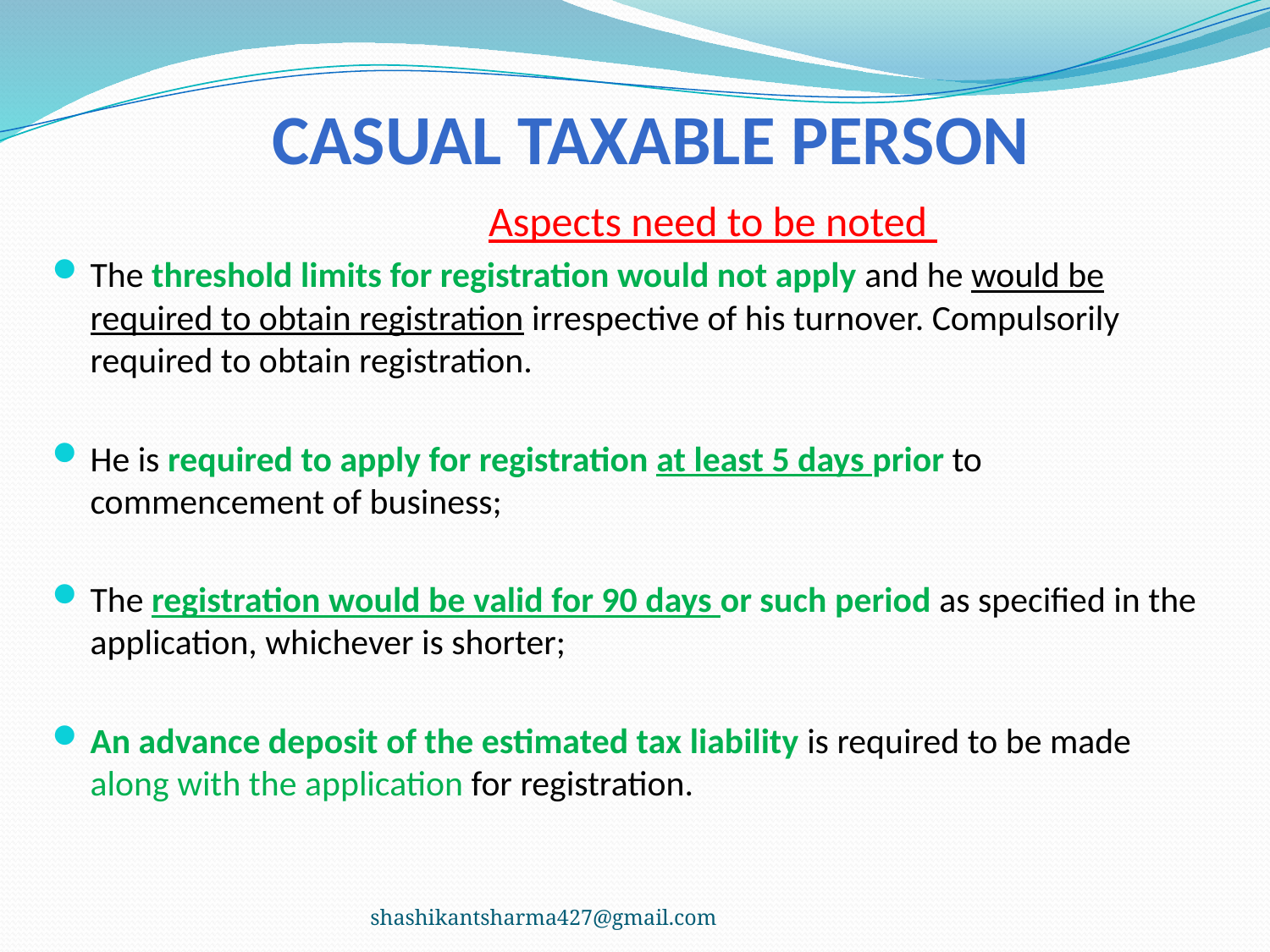

# Casual taxable person
			             Aspects need to be noted
The threshold limits for registration would not apply and he would be required to obtain registration irrespective of his turnover. Compulsorily required to obtain registration.

He is required to apply for registration at least 5 days prior to commencement of business;

The registration would be valid for 90 days or such period as specified in the application, whichever is shorter;

An advance deposit of the estimated tax liability is required to be made along with the application for registration.

shashikantsharma427@gmail.com